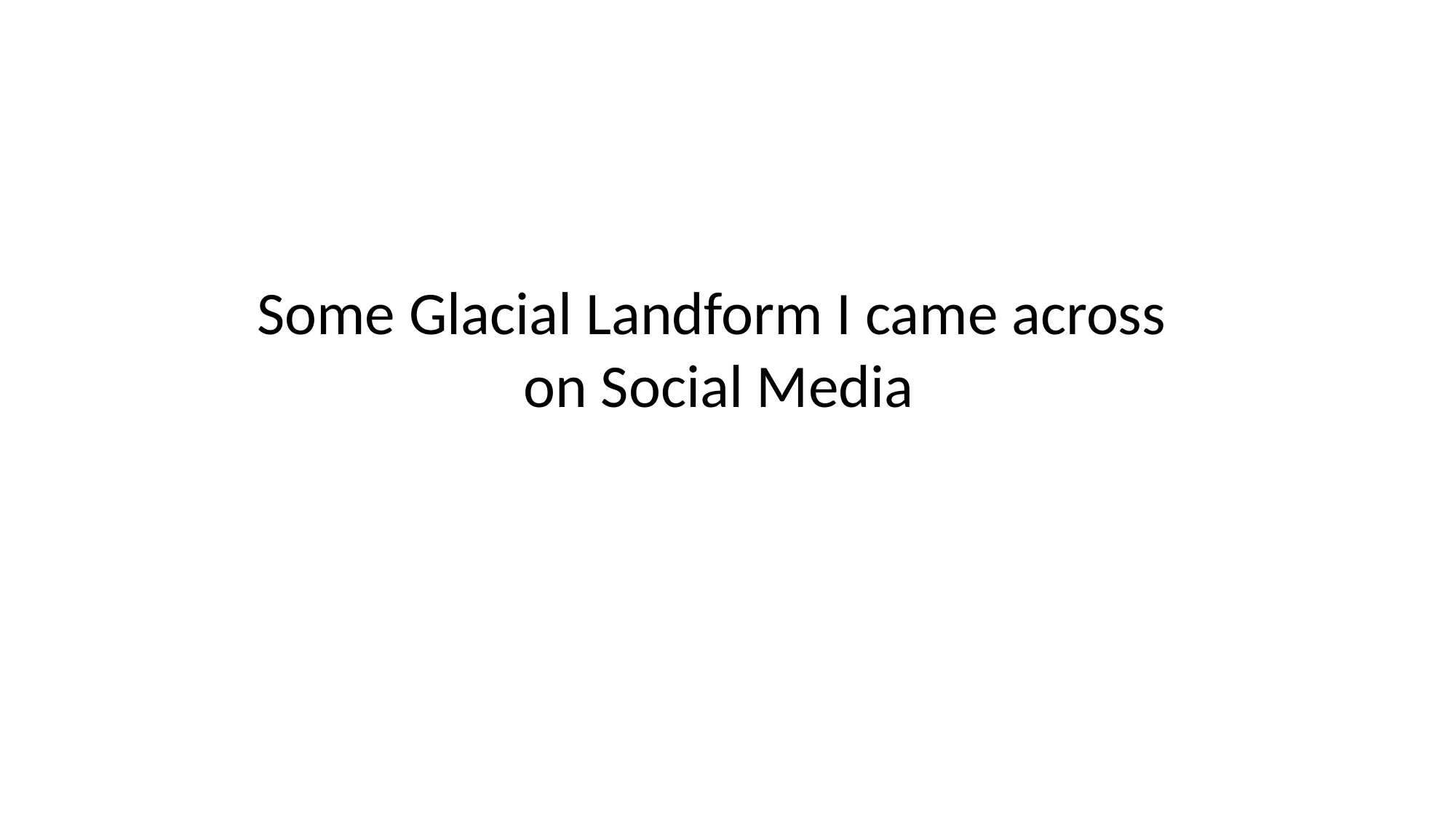

Some Glacial Landform I came across
 on Social Media